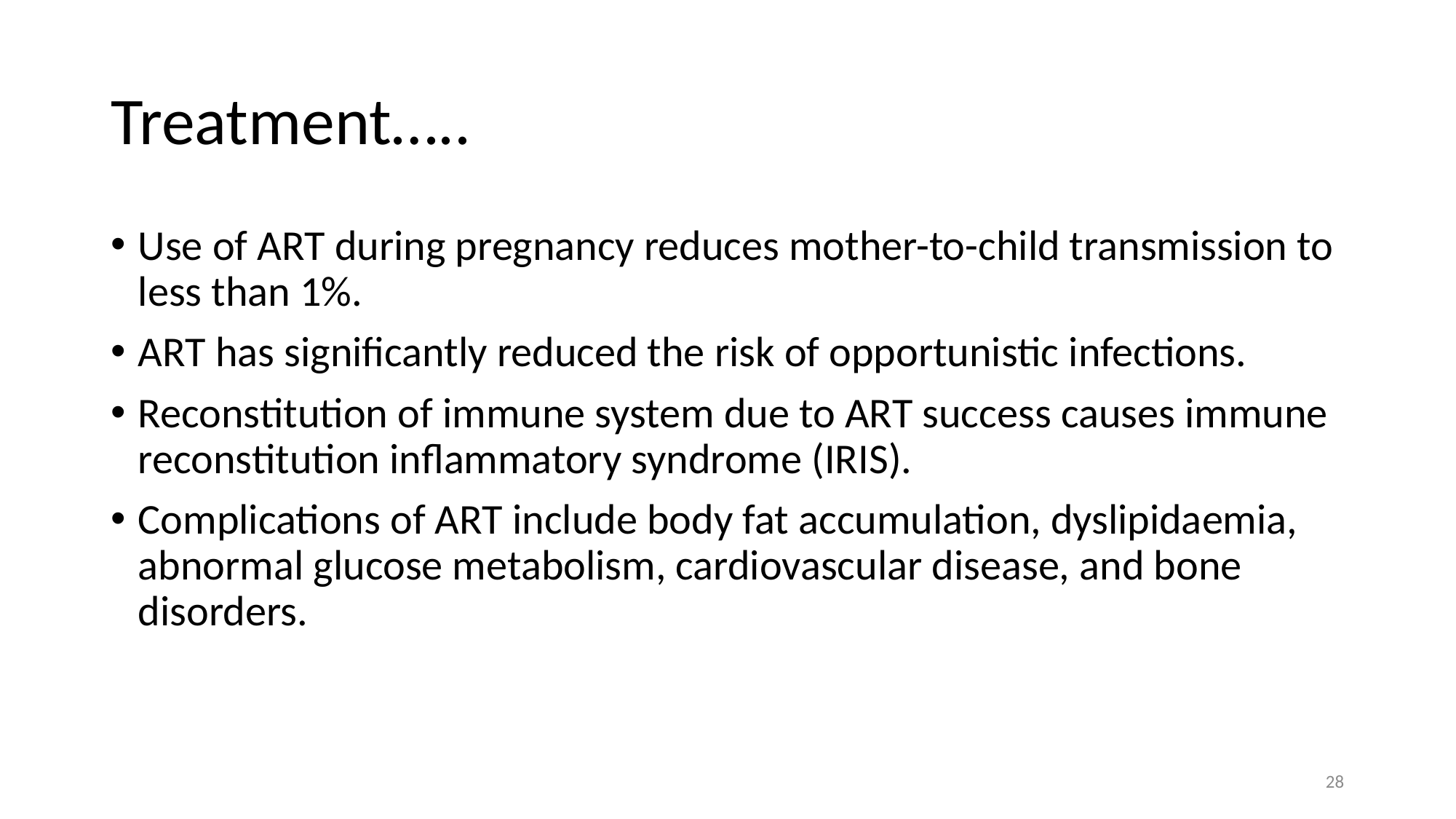

# Treatment…..
Use of ART during pregnancy reduces mother-to-child transmission to  less than 1%.
ART has significantly reduced the risk of opportunistic infections.
Reconstitution of immune system due to ART success causes immune reconstitution inflammatory syndrome (IRIS).
Complications of ART include body fat accumulation, dyslipidaemia, abnormal glucose metabolism, cardiovascular disease, and bone disorders.

28